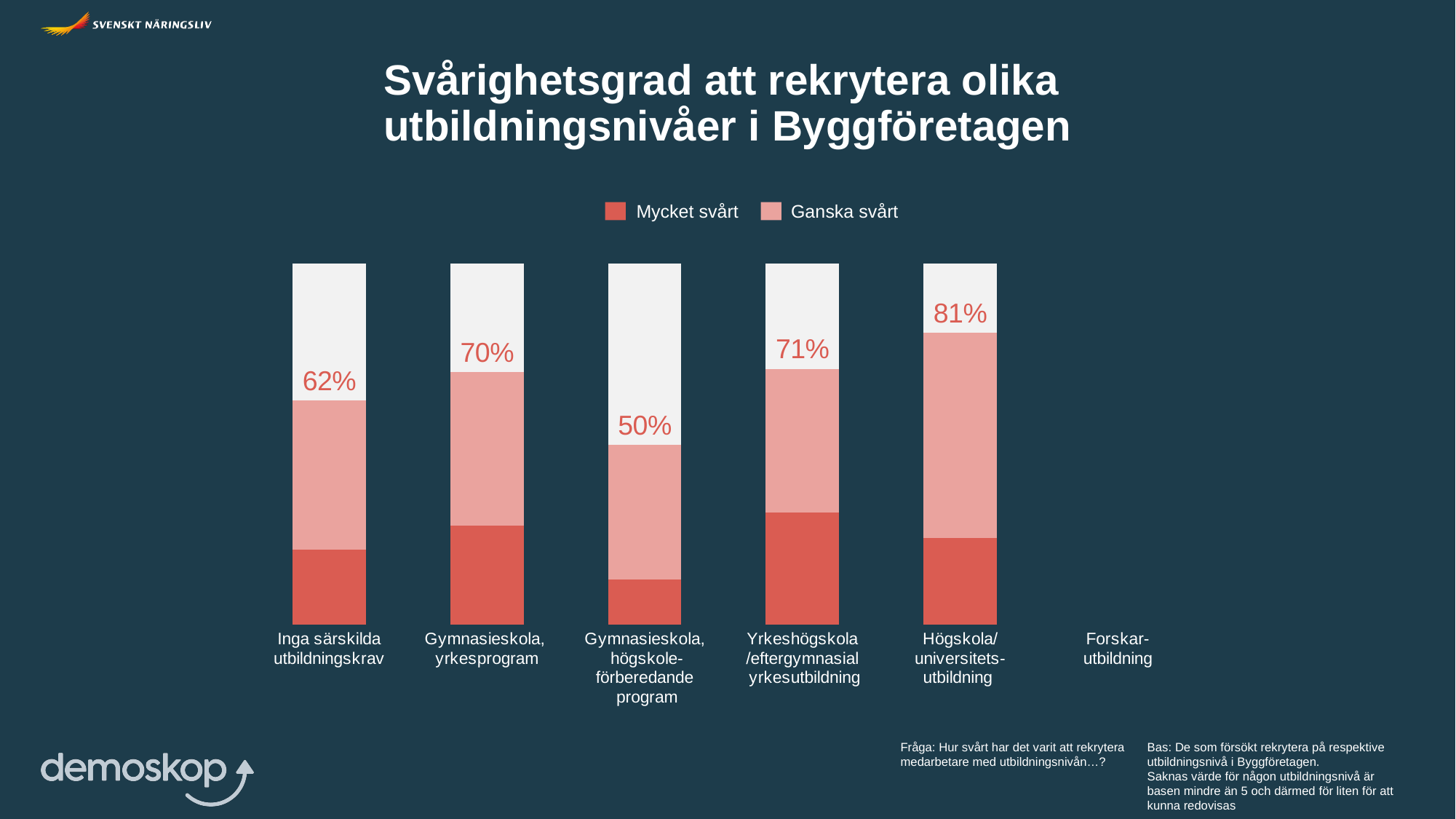

Svårighetsgrad att rekrytera olika
utbildningsnivåer i Byggföretagen
Mycket svårt
Ganska svårt

### Chart

| Category | Mycket svårt | Ganska svårt | Grå stapel |
|---|---|---|---|
| Forskar-
utbildning | None | None | None |
| Högskola/
universitets-
utbildning  | 23.8645 | 56.9628 | 19.172700000000006 |
| Yrkeshögskola
/eftergymnasial
 yrkesutbildning | 31.0525 | 39.7536 | 29.1939 |
| Gymnasieskola,
 högskole-
förberedande
 program | 12.47 | 37.2264 | 50.3035 |
| Gymnasieskola,
yrkesprogram | 27.314 | 42.6381 | 30.048000000000002 |
| Inga särskilda utbildningskrav | 20.7714 | 41.3186 | 37.91 |
Fråga: Hur svårt har det varit att rekrytera medarbetare med utbildningsnivån…?

Bas: De som försökt rekrytera på respektive utbildningsnivå i Byggföretagen.
Saknas värde för någon utbildningsnivå är
basen mindre än 5 och därmed för liten för att kunna redovisas